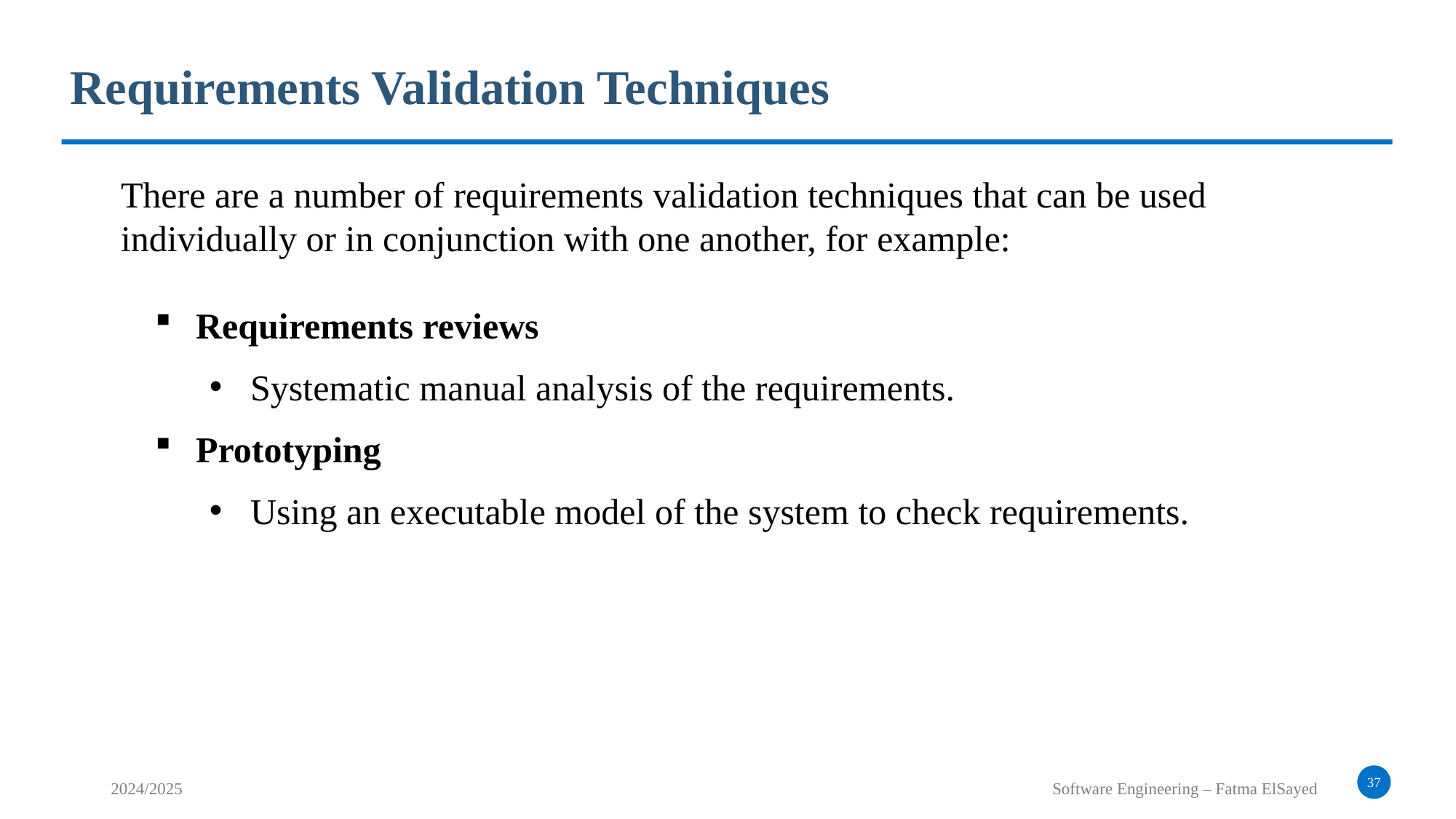

Requirements Validation Techniques

There are a number of requirements validation techniques that can be used individually or in conjunction with one another, for example:

Requirements reviews
Systematic manual analysis of the requirements.
Prototyping
Using an executable model of the system to check requirements.

37